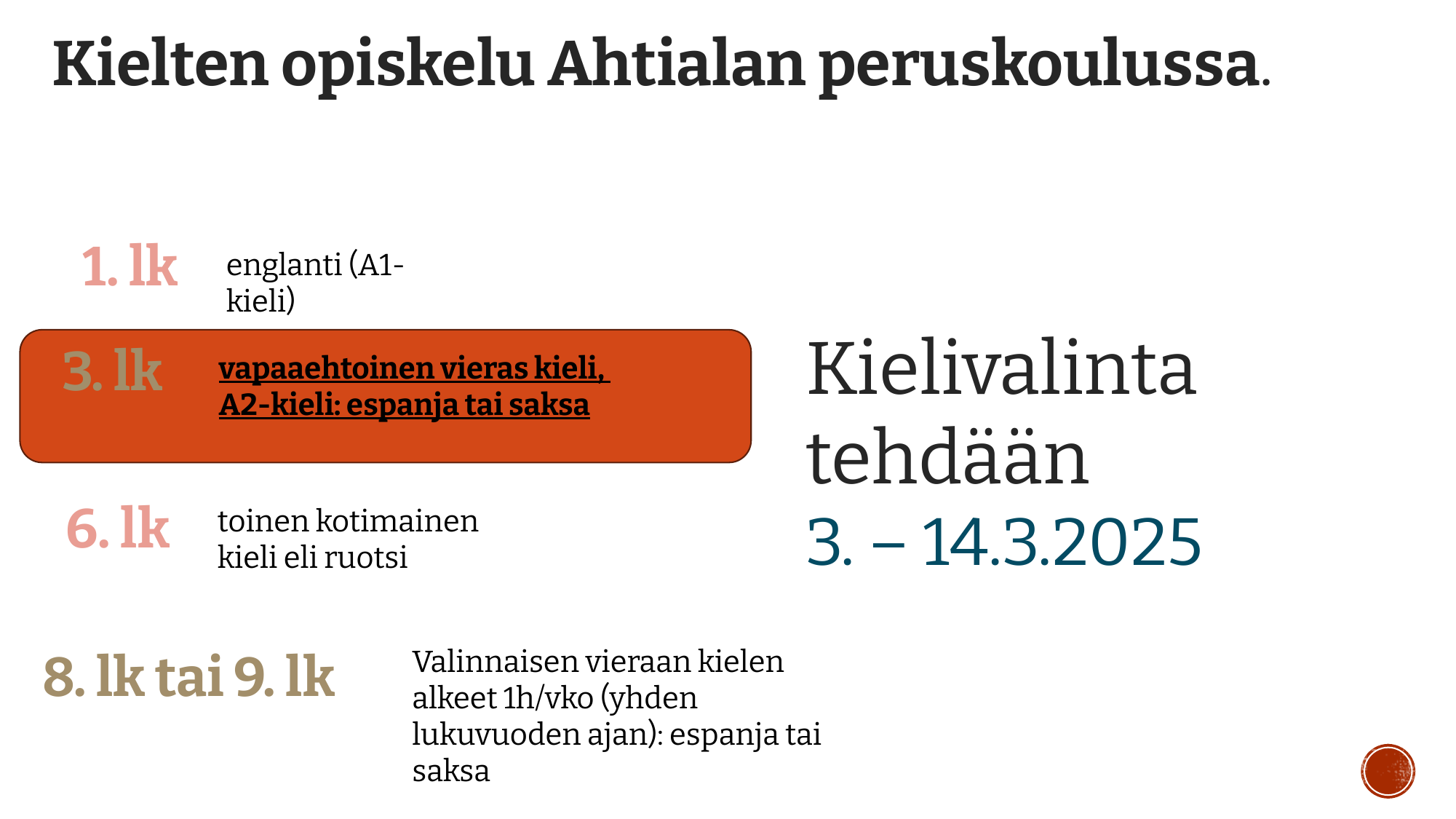

Kielten opiskelu Ahtialan peruskoulussa.
1. lk
englanti (A1-kieli)
Kielivalinta tehdään
3. – 14.3.2025

3. lk
vapaaehtoinen vieras kieli,
A2-kieli: espanja tai saksa
6. lk
toinen kotimainen kieli eli ruotsi
8. lk tai 9. lk
Valinnaisen vieraan kielen alkeet 1h/vko (yhden lukuvuoden ajan): espanja tai saksa